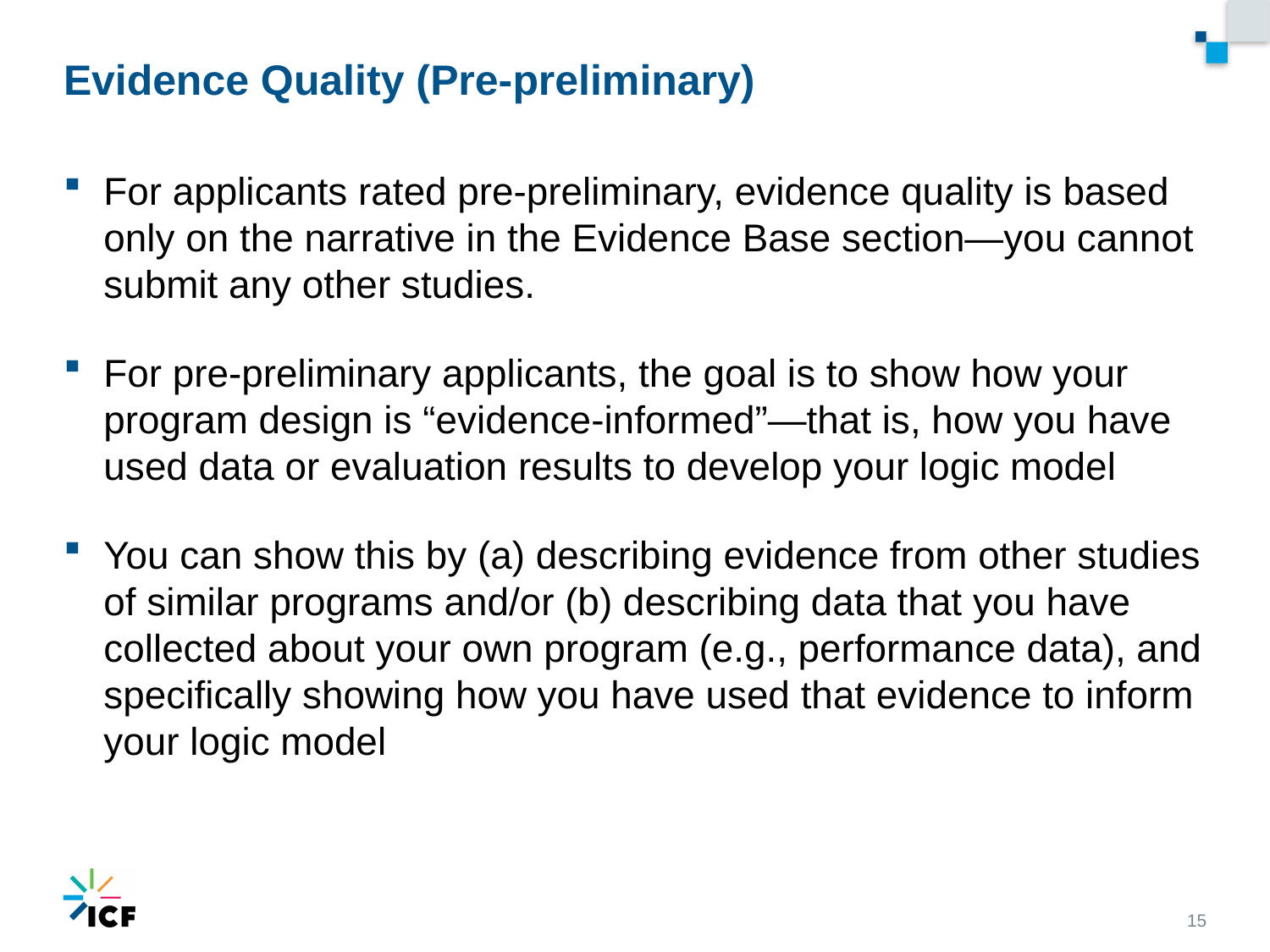

# Evidence Quality (Pre-preliminary)
For applicants rated pre-preliminary, evidence quality is based only on the narrative in the Evidence Base section—you cannot submit any other studies.
For pre-preliminary applicants, the goal is to show how your program design is “evidence-informed”—that is, how you have used data or evaluation results to develop your logic model
You can show this by (a) describing evidence from other studies of similar programs and/or (b) describing data that you have collected about your own program (e.g., performance data), and specifically showing how you have used that evidence to inform your logic model
15